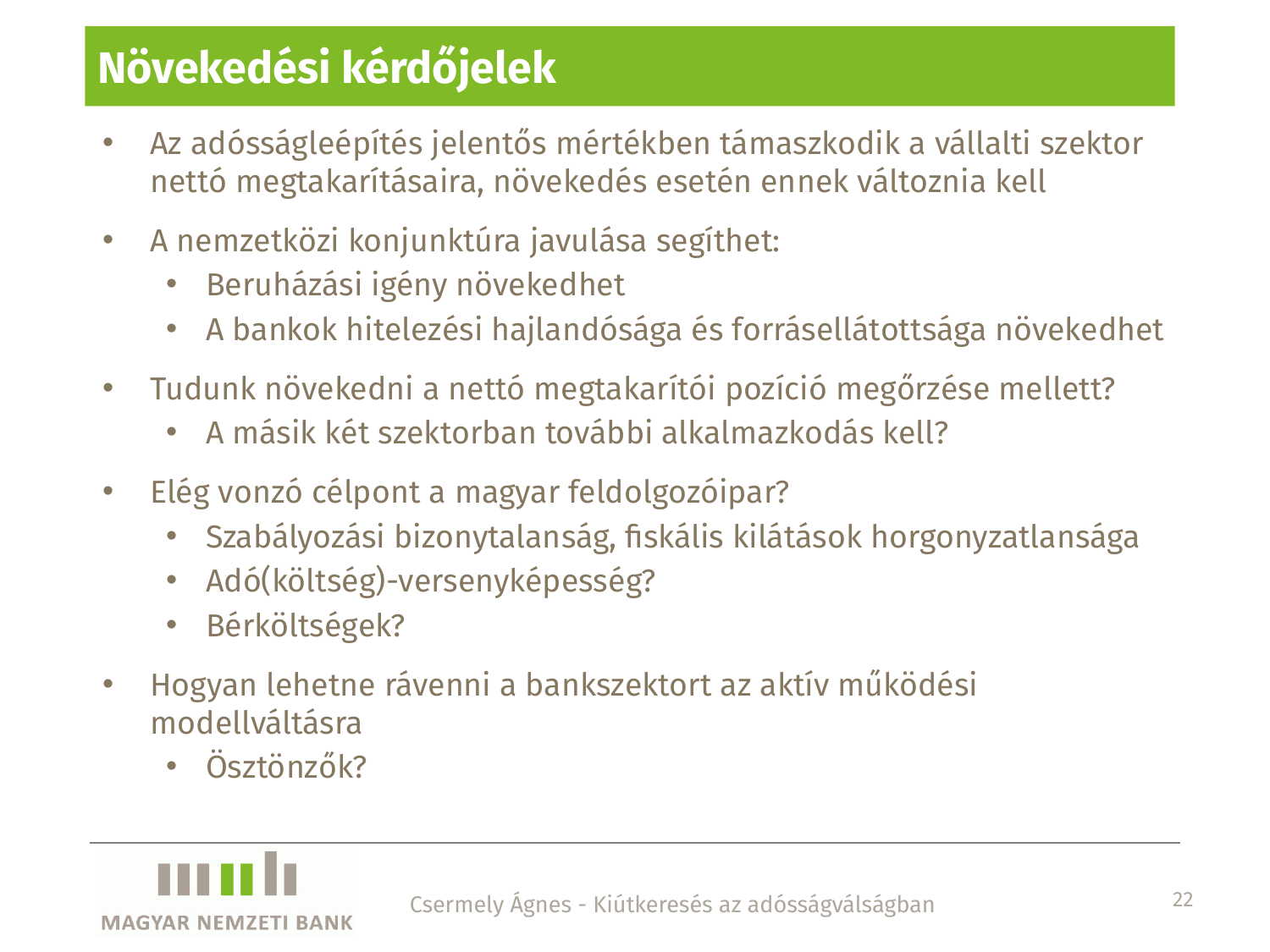

# Növekedési kérdőjelek
Az adósságleépítés jelentős mértékben támaszkodik a vállalti szektor nettó megtakarításaira, növekedés esetén ennek változnia kell
A nemzetközi konjunktúra javulása segíthet:
Beruházási igény növekedhet
A bankok hitelezési hajlandósága és forrásellátottsága növekedhet
Tudunk növekedni a nettó megtakarítói pozíció megőrzése mellett?
A másik két szektorban további alkalmazkodás kell?
Elég vonzó célpont a magyar feldolgozóipar?
Szabályozási bizonytalanság, fiskális kilátások horgonyzatlansága
Adó(költség)-versenyképesség?
Bérköltségek?
Hogyan lehetne rávenni a bankszektort az aktív működési modellváltásra
Ösztönzők?
Csermely Ágnes - Kiútkeresés az adósságválságban
22